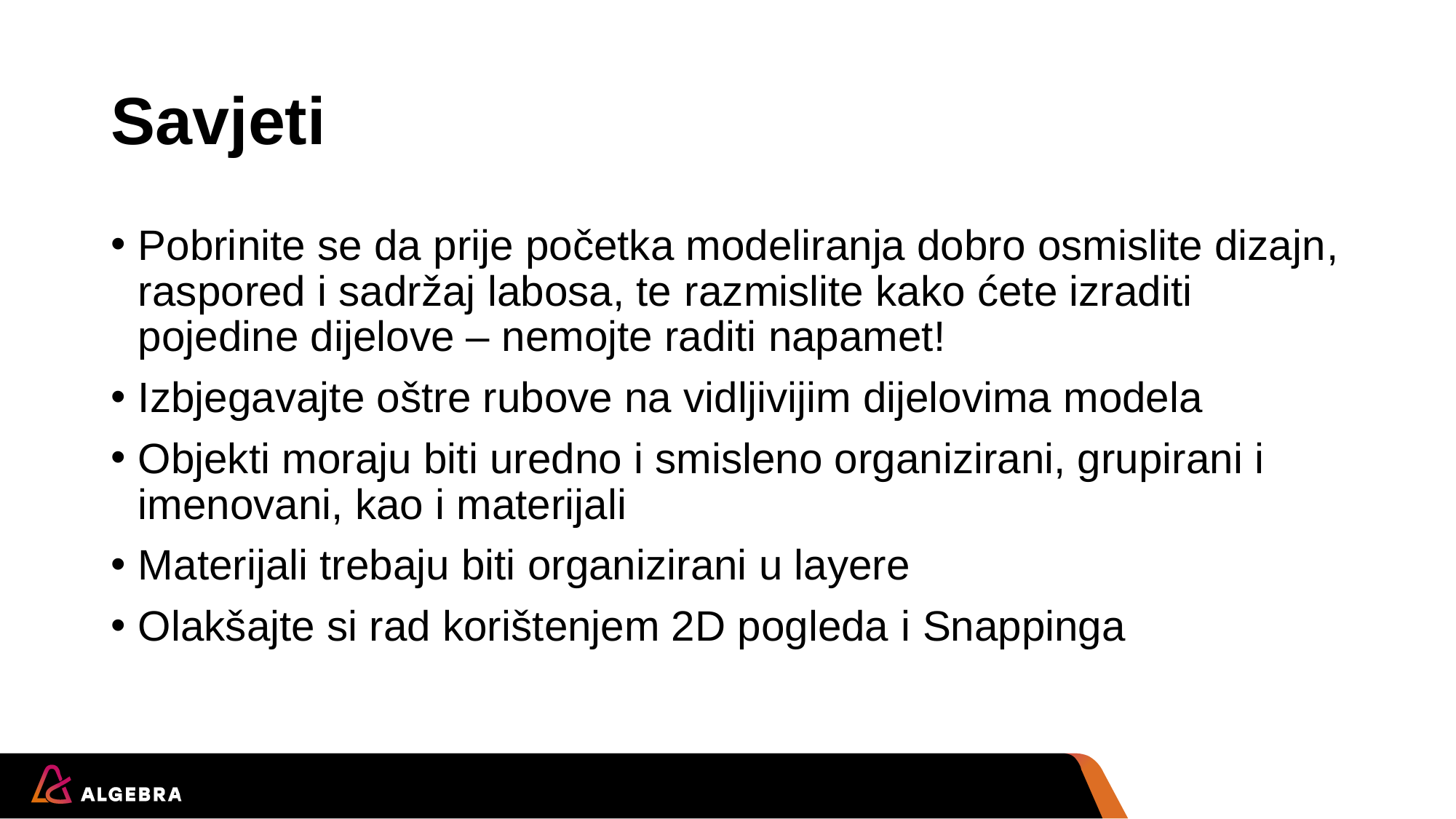

# Savjeti
Pobrinite se da prije početka modeliranja dobro osmislite dizajn, raspored i sadržaj labosa, te razmislite kako ćete izraditi pojedine dijelove – nemojte raditi napamet!
Izbjegavajte oštre rubove na vidljivijim dijelovima modela
Objekti moraju biti uredno i smisleno organizirani, grupirani i imenovani, kao i materijali
Materijali trebaju biti organizirani u layere
Olakšajte si rad korištenjem 2D pogleda i Snappinga